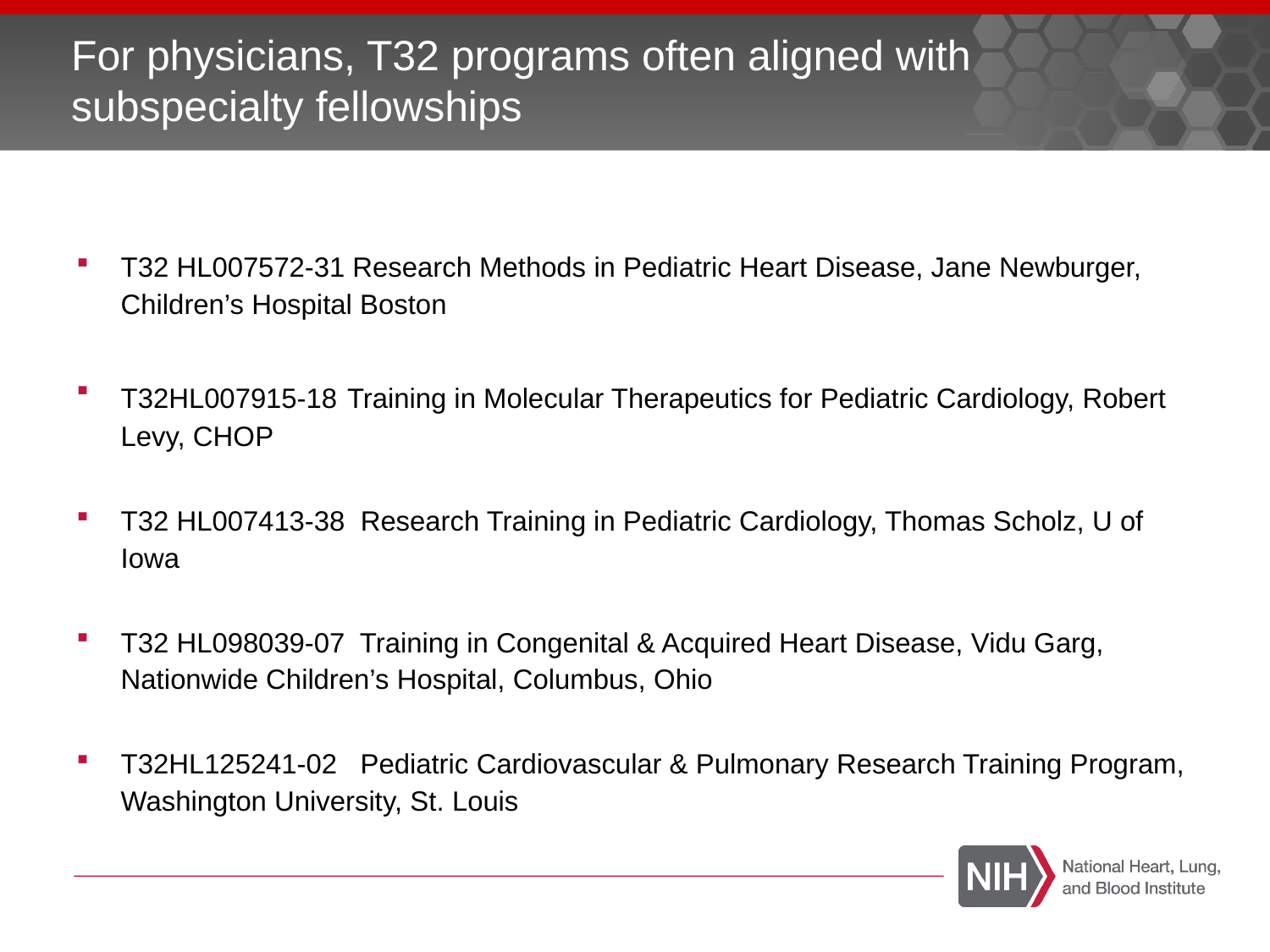

# For physicians, T32 programs often aligned with subspecialty fellowships

T32 HL007572-31 Research Methods in Pediatric Heart Disease, Jane Newburger, Children’s Hospital Boston

T32HL007915-18 Training in Molecular Therapeutics for Pediatric Cardiology, Robert Levy, CHOP

T32 HL007413-38  Research Training in Pediatric Cardiology, Thomas Scholz, U of Iowa

T32 HL098039-07  Training in Congenital & Acquired Heart Disease, Vidu Garg, Nationwide Children’s Hospital, Columbus, Ohio

T32HL125241-02   Pediatric Cardiovascular & Pulmonary Research Training Program, Washington University, St. Louis